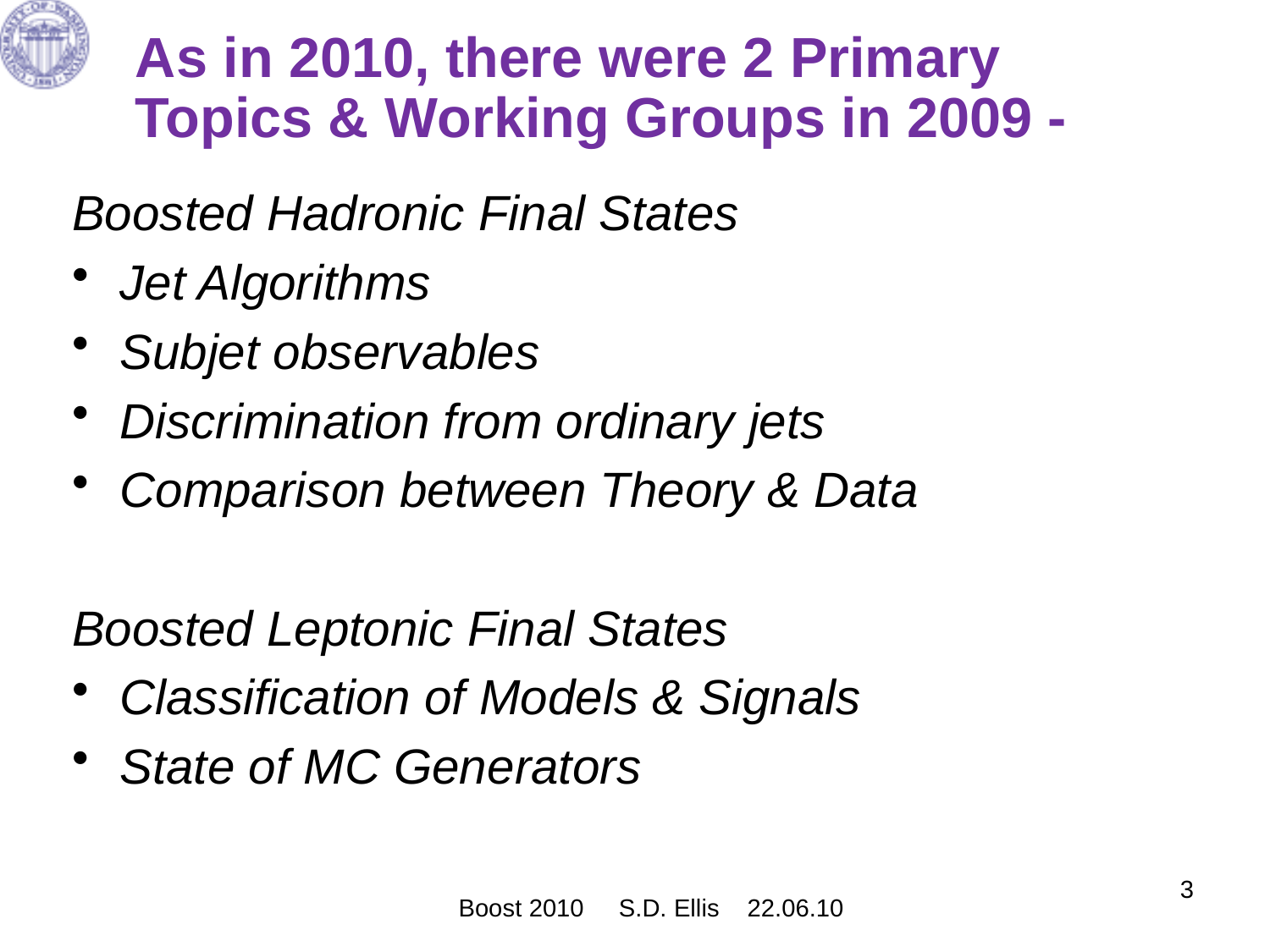

As in 2010, there were 2 Primary Topics & Working Groups in 2009 -
Boosted Hadronic Final States
Jet Algorithms
Subjet observables
Discrimination from ordinary jets
Comparison between Theory & Data

Boosted Leptonic Final States
Classification of Models & Signals
State of MC Generators
3
Boost 2010     S.D. Ellis    22.06.10